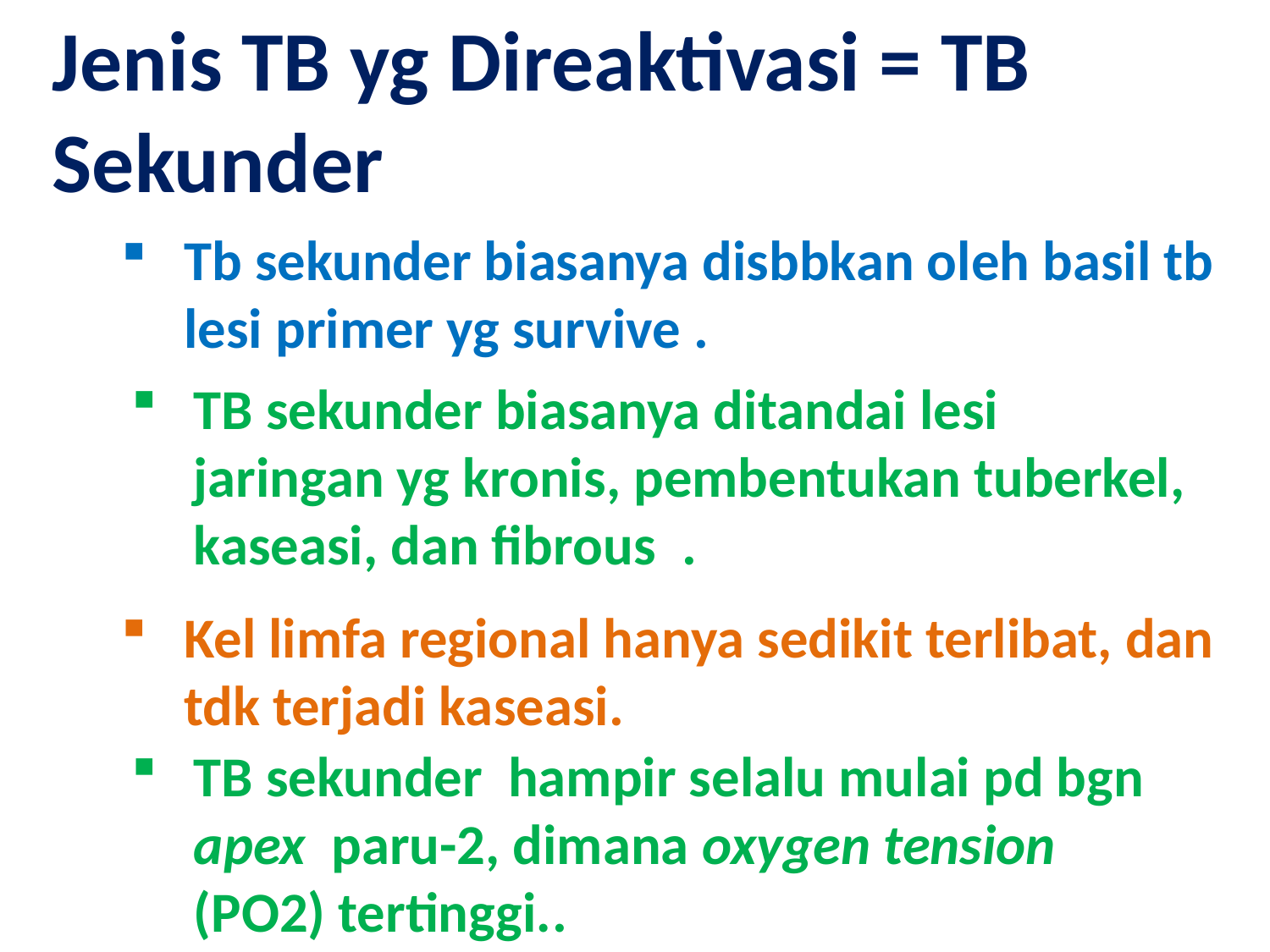

Jenis TB yg Direaktivasi = TB Sekunder
Tb sekunder biasanya disbbkan oleh basil tb lesi primer yg survive .
TB sekunder biasanya ditandai lesi jaringan yg kronis, pembentukan tuberkel, kaseasi, dan fibrous  .
Kel limfa regional hanya sedikit terlibat, dan tdk terjadi kaseasi.
TB sekunder  hampir selalu mulai pd bgn apex  paru-2, dimana oxygen tension (PO2) tertinggi..